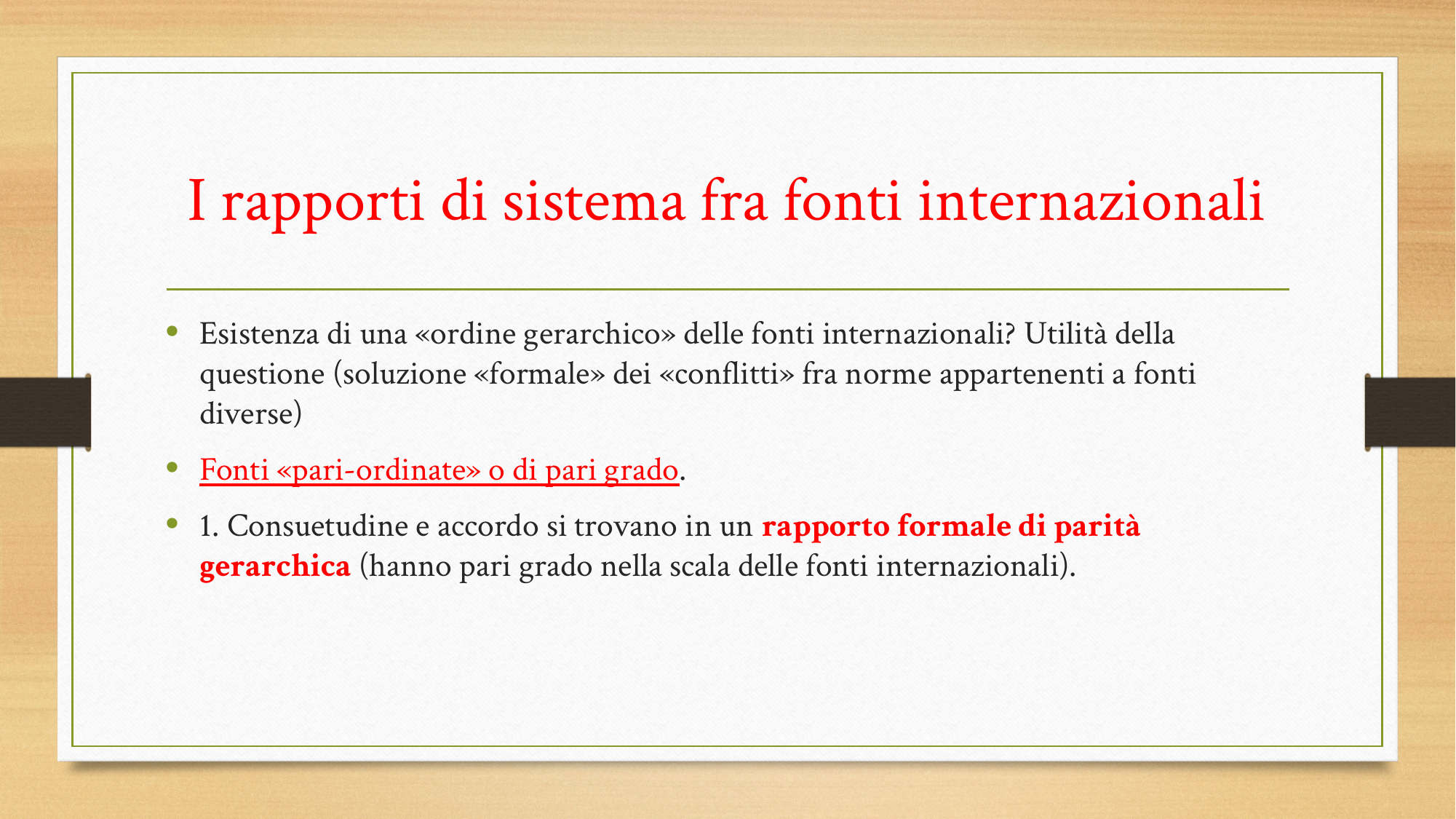

# I rapporti di sistema fra fonti internazionali
Esistenza di una «ordine gerarchico» delle fonti internazionali? Utilità della questione (soluzione «formale» dei «conflitti» fra norme appartenenti a fonti diverse)
Fonti «pari-ordinate» o di pari grado.
1. Consuetudine e accordo si trovano in un rapporto formale di parità gerarchica (hanno pari grado nella scala delle fonti internazionali).